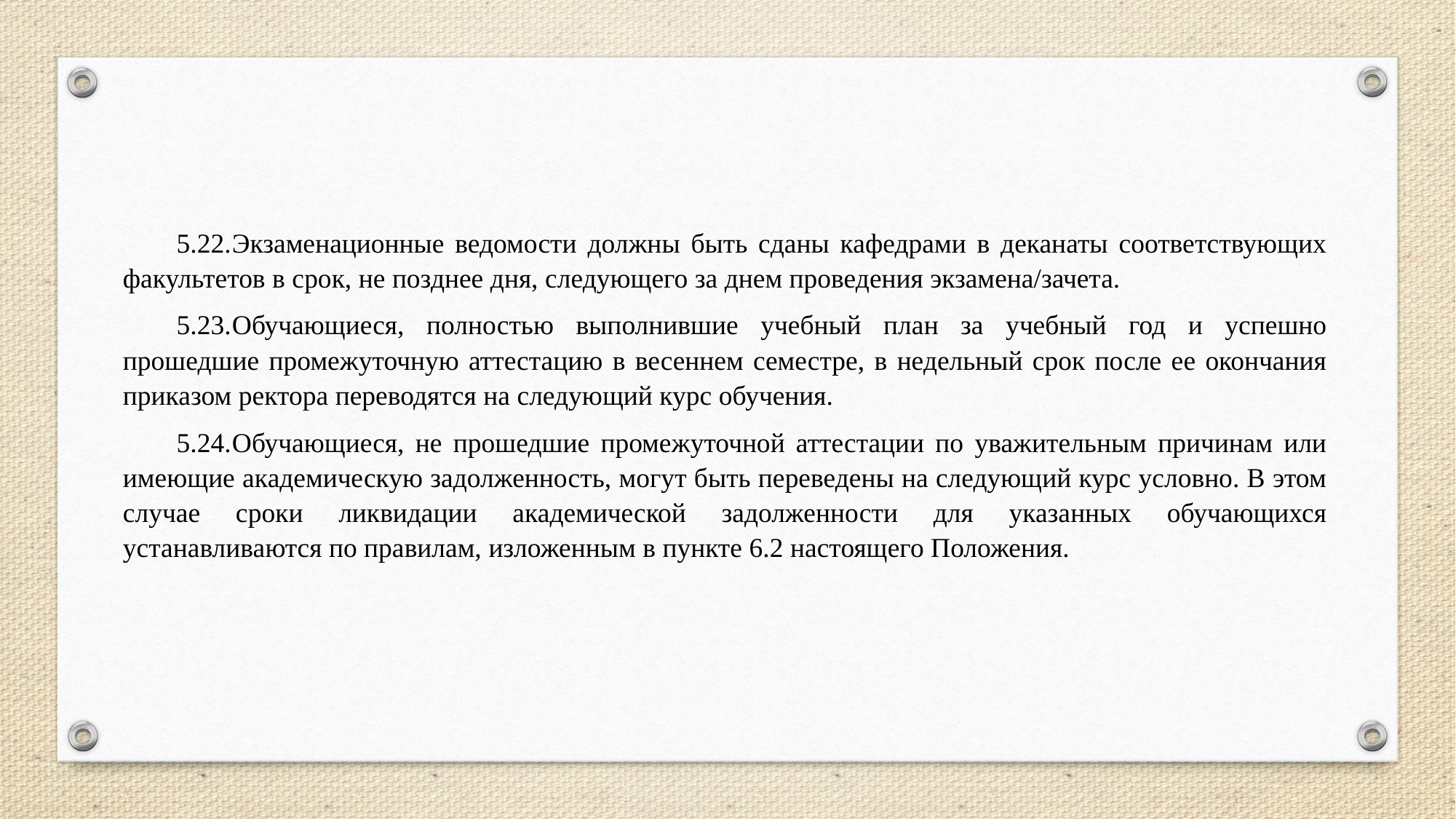

5.22.	Экзаменационные ведомости должны быть сданы кафедрами в деканаты соответствующих факультетов в срок, не позднее дня, следующего за днем проведения экзамена/зачета.
5.23.	Обучающиеся, полностью выполнившие учебный план за учебный год и успешно прошедшие промежуточную аттестацию в весеннем семестре, в недельный срок после ее окончания приказом ректора переводятся на следующий курс обучения.
5.24.	Обучающиеся, не прошедшие промежуточной аттестации по уважительным причинам или имеющие академическую задолженность, могут быть переведены на следующий курс условно. В этом случае сроки ликвидации академической задолженности для указанных обучающихся устанавливаются по правилам, изложенным в пункте 6.2 настоящего Положения.